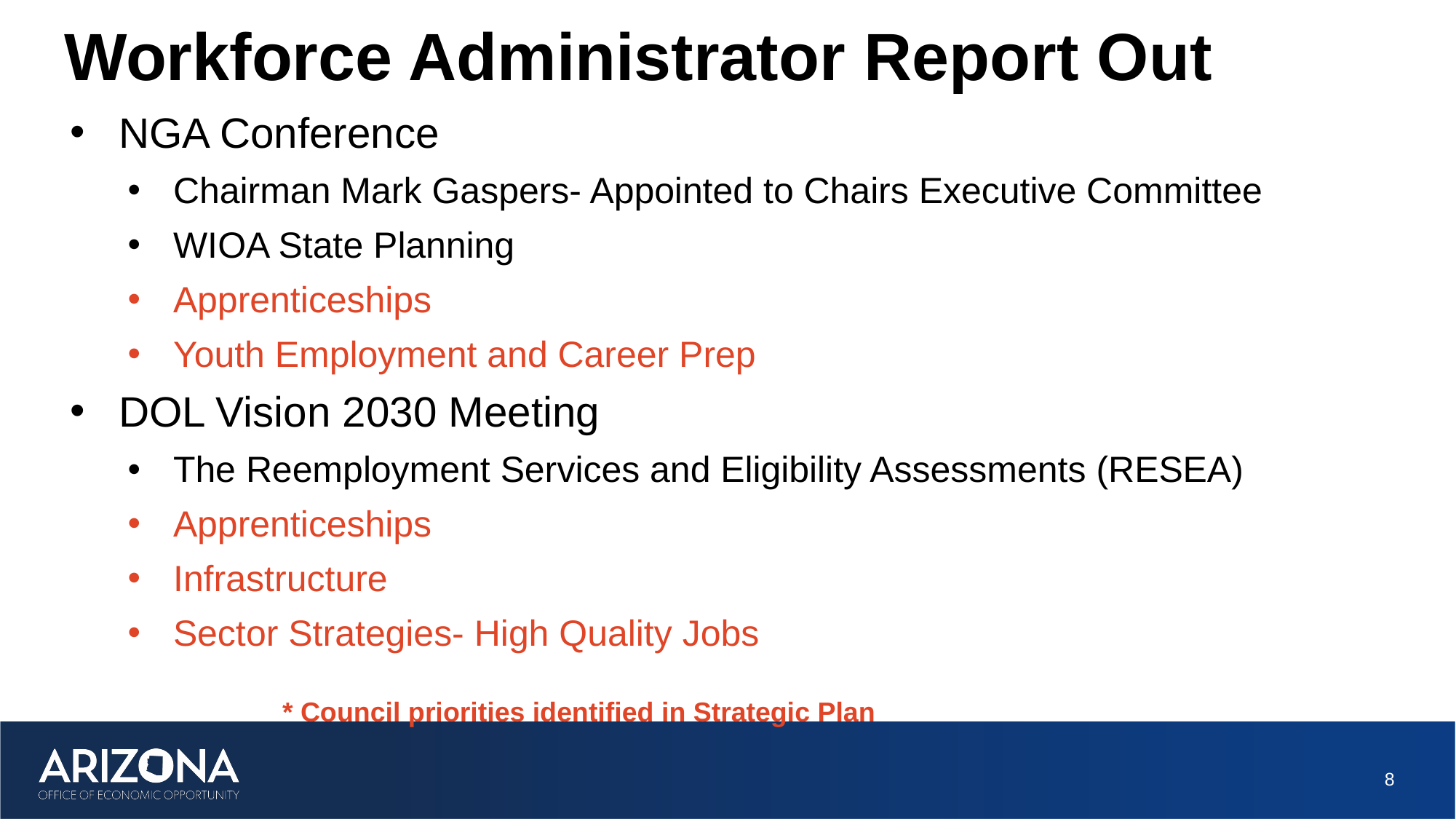

# Workforce Administrator Report Out
NGA Conference
Chairman Mark Gaspers- Appointed to Chairs Executive Committee
WIOA State Planning
Apprenticeships
Youth Employment and Career Prep
DOL Vision 2030 Meeting
The Reemployment Services and Eligibility Assessments (RESEA)
Apprenticeships
Infrastructure
Sector Strategies- High Quality Jobs
														* Council priorities identified in Strategic Plan

8